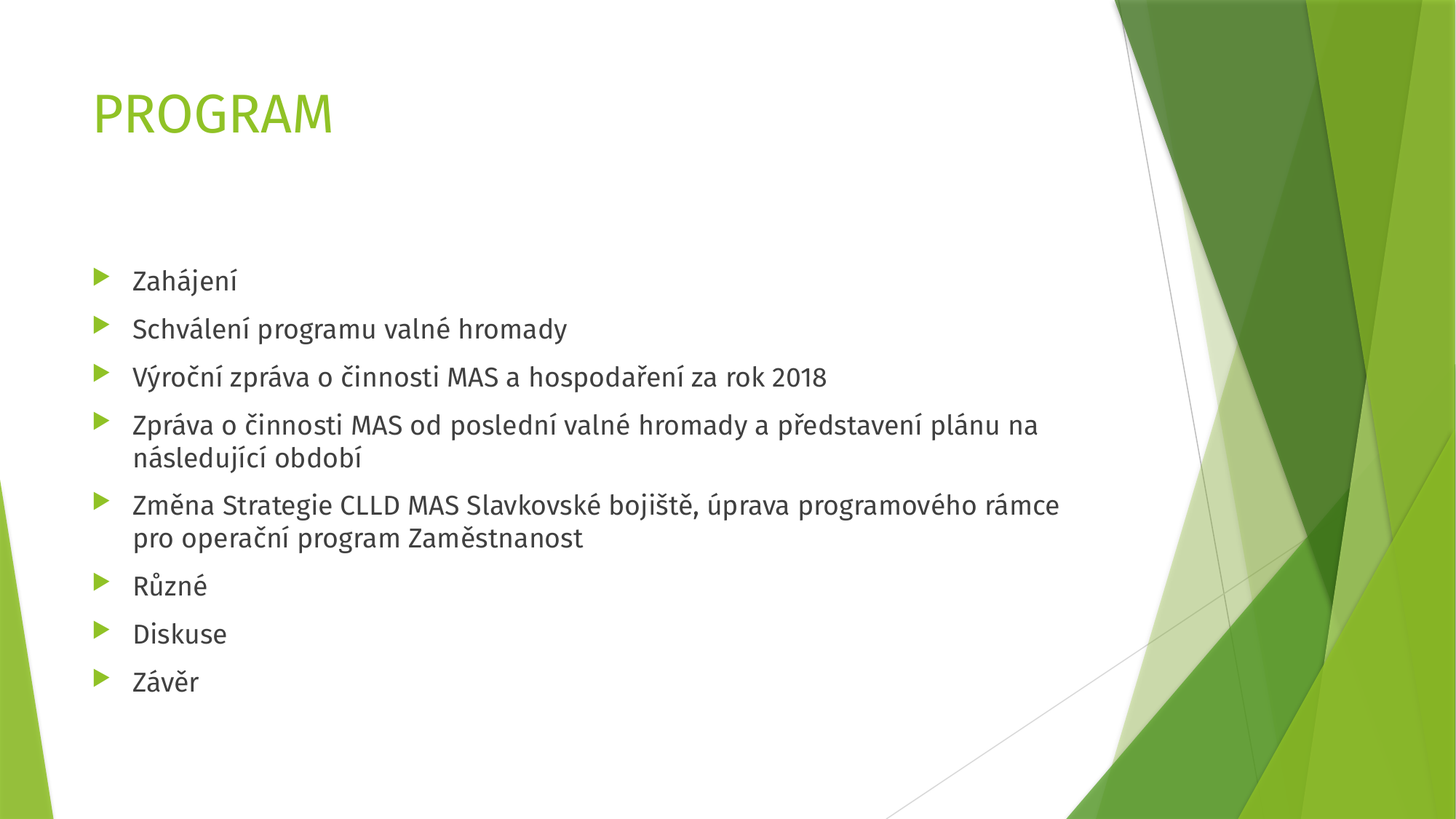

# PROGRAM
Zahájení
Schválení programu valné hromady
Výroční zpráva o činnosti MAS a hospodaření za rok 2018
Zpráva o činnosti MAS od poslední valné hromady a představení plánu na následující období
Změna Strategie CLLD MAS Slavkovské bojiště, úprava programového rámce pro operační program Zaměstnanost
Různé
Diskuse
Závěr